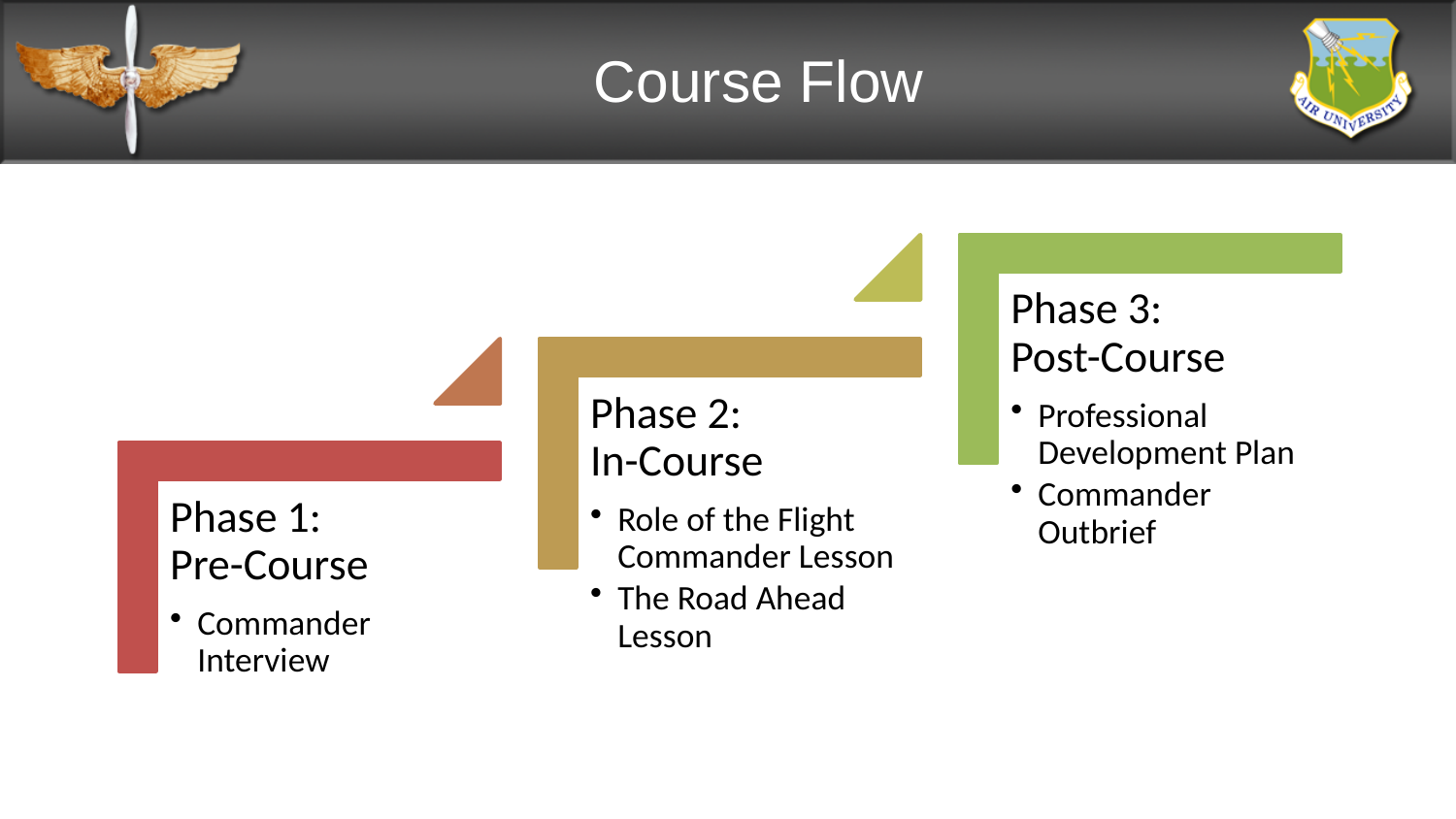

# Course Flow
Phase 1:
Pre-Course
Commander Interview
Phase 2:
In-Course
Role of the Flight Commander Lesson
The Road Ahead Lesson
Phase 3:
Post-Course
Professional Development Plan
Commander Outbrief